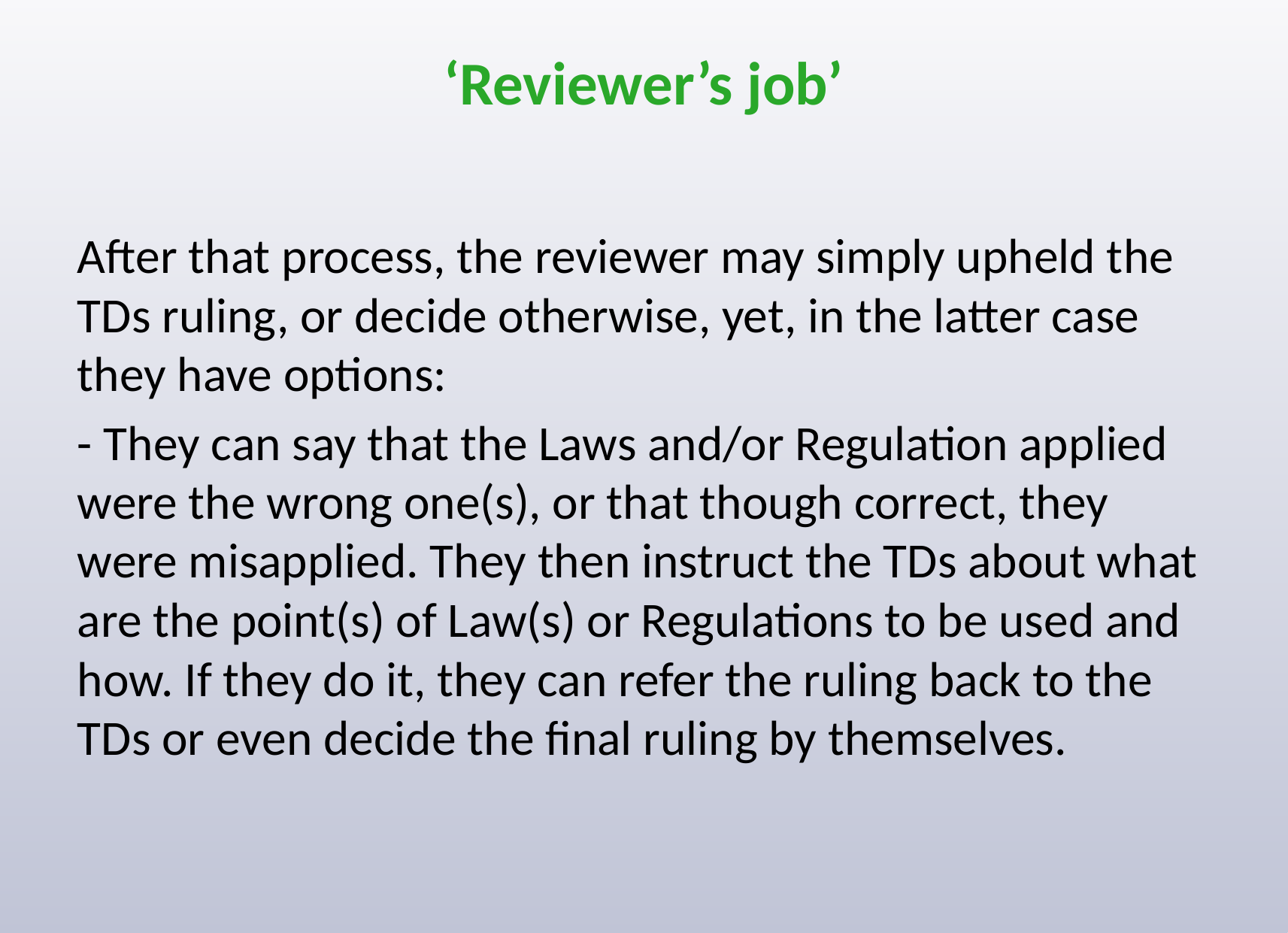

# ‘Reviewer’s job’
After that process, the reviewer may simply upheld the TDs ruling, or decide otherwise, yet, in the latter case they have options:
- They can say that the Laws and/or Regulation applied were the wrong one(s), or that though correct, they were misapplied. They then instruct the TDs about what are the point(s) of Law(s) or Regulations to be used and how. If they do it, they can refer the ruling back to the TDs or even decide the final ruling by themselves.
2